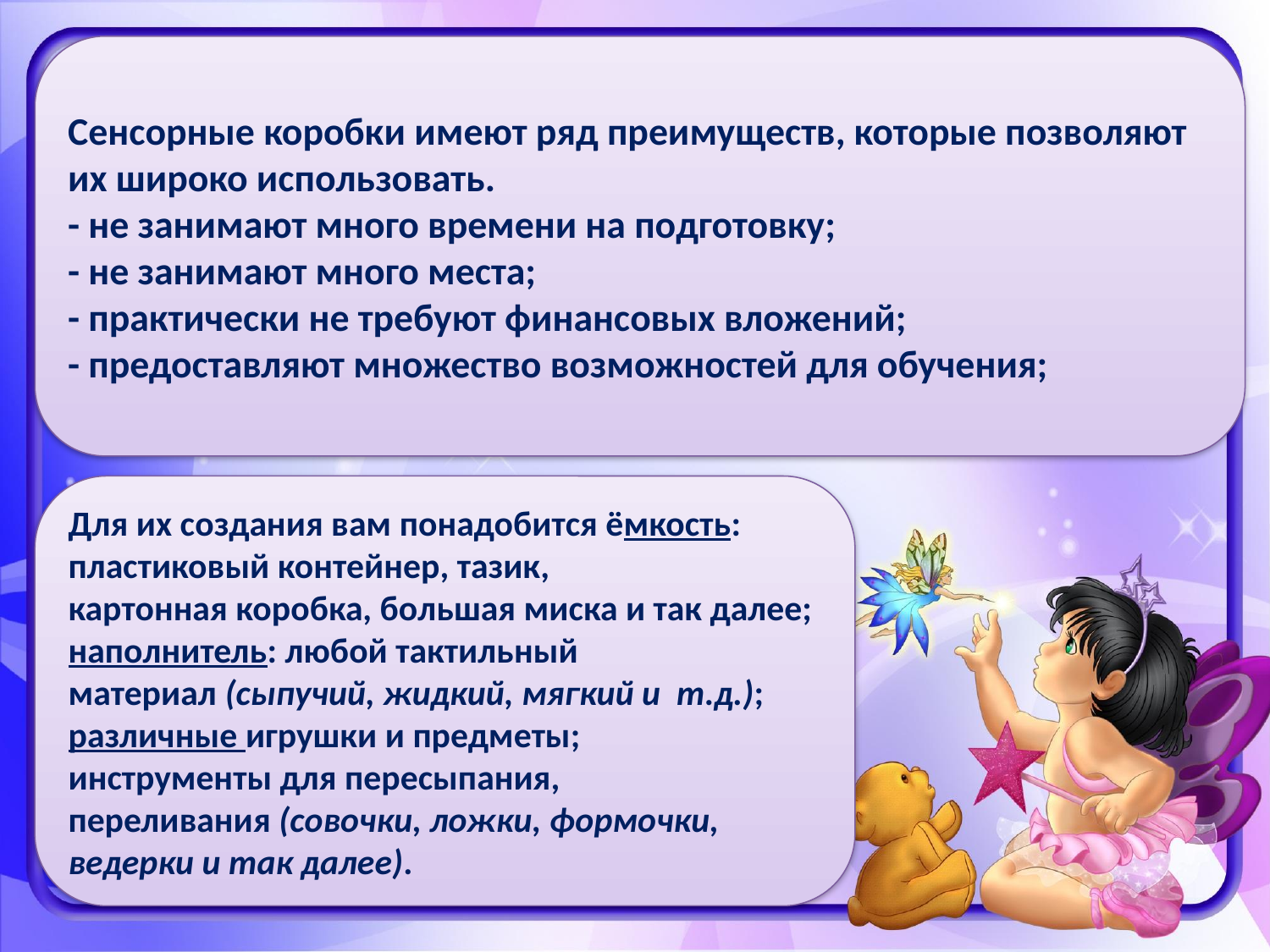

Сенсорные коробки имеют ряд преимуществ, которые позволяют их широко использовать.
- не занимают много времени на подготовку;
- не занимают много места;
- практически не требуют финансовых вложений;
- предоставляют множество возможностей для обучения;
Для их создания вам понадобится ёмкость: пластиковый контейнер, тазик, картонная коробка, большая миска и так далее;
наполнитель: любой тактильный материал (сыпучий, жидкий, мягкий и  т.д.);
различные игрушки и предметы;
инструменты для пересыпания, переливания (совочки, ложки, формочки, ведерки и так далее).